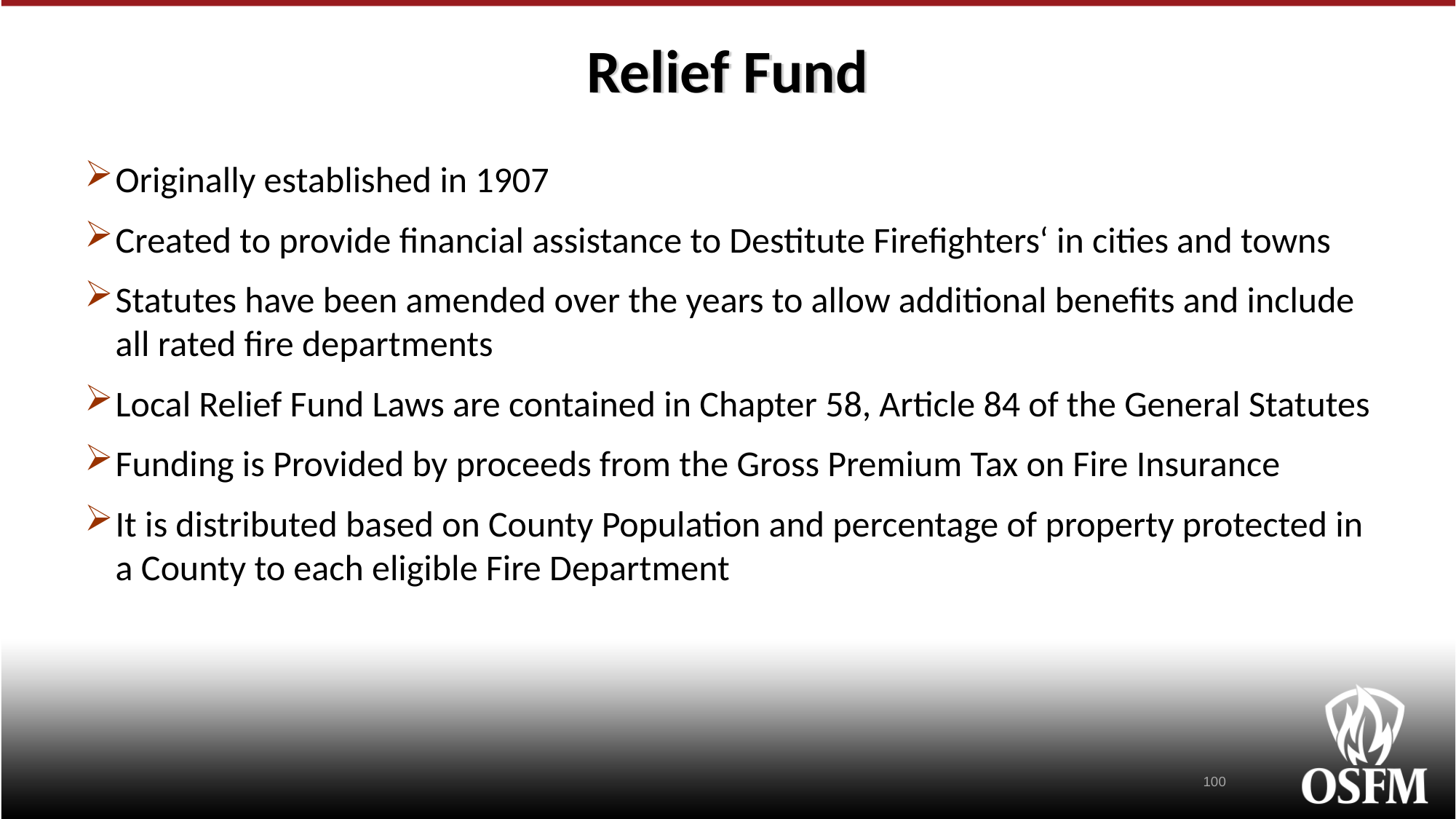

# Relief Fund
Originally established in 1907
Created to provide financial assistance to Destitute Firefighters‘ in cities and towns
Statutes have been amended over the years to allow additional benefits and include all rated fire departments
Local Relief Fund Laws are contained in Chapter 58, Article 84 of the General Statutes
Funding is Provided by proceeds from the Gross Premium Tax on Fire Insurance
It is distributed based on County Population and percentage of property protected in a County to each eligible Fire Department
100